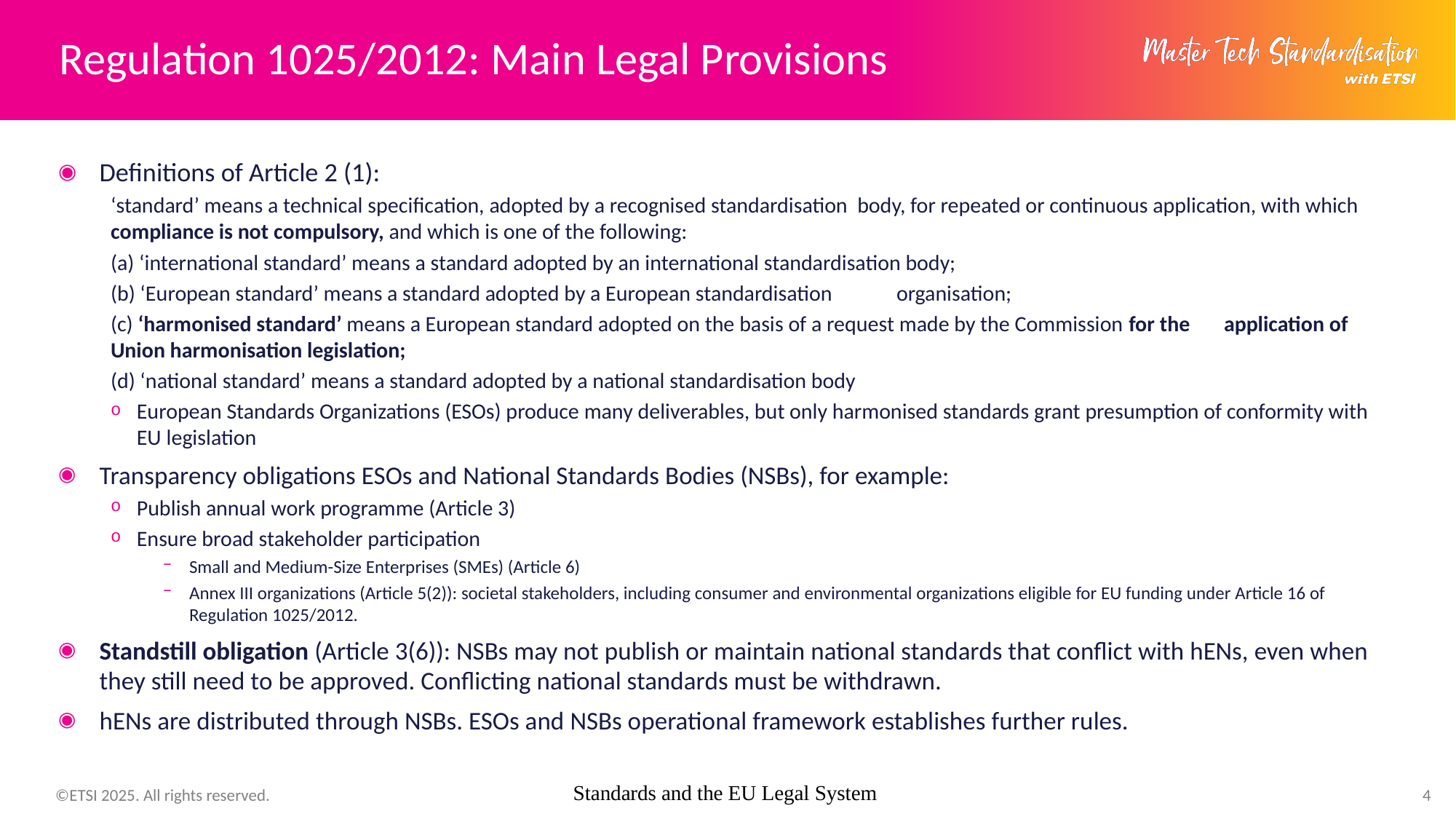

# Regulation 1025/2012: Main Legal Provisions
Definitions of Article 2 (1):
‘standard’ means a technical specification, adopted by a recognised standardisation  body, for repeated or continuous application, with which compliance is not compulsory, and which is one of the following:
	(a) ‘international standard’ means a standard adopted by an international standardisation body;
	(b) ‘European standard’ means a standard adopted by a European standardisation 	organisation;
	(c) ‘harmonised standard’ means a European standard adopted on the basis of a request made by the Commission for the 	application of Union harmonisation legislation;
	(d) ‘national standard’ means a standard adopted by a national standardisation body
European Standards Organizations (ESOs) produce many deliverables, but only harmonised standards grant presumption of conformity with EU legislation
Transparency obligations ESOs and National Standards Bodies (NSBs), for example:
Publish annual work programme (Article 3)
Ensure broad stakeholder participation
Small and Medium-Size Enterprises (SMEs) (Article 6)
Annex III organizations (Article 5(2)): societal stakeholders, including consumer and environmental organizations eligible for EU funding under Article 16 of Regulation 1025/2012.
Standstill obligation (Article 3(6)): NSBs may not publish or maintain national standards that conflict with hENs, even when they still need to be approved. Conflicting national standards must be withdrawn.
hENs are distributed through NSBs. ESOs and NSBs operational framework establishes further rules.

Standards and the EU Legal System
4